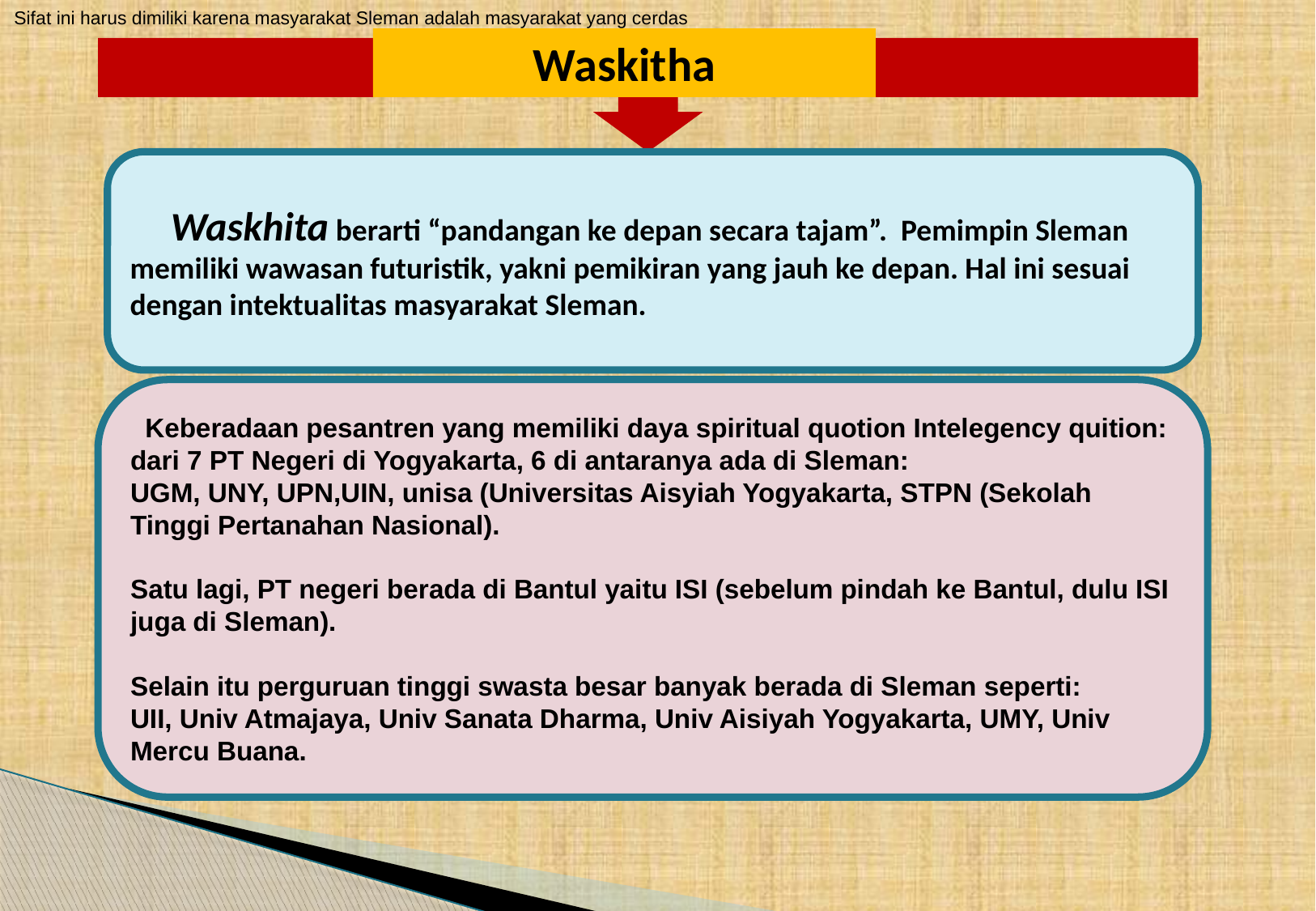

Sifat ini harus dimiliki karena masyarakat Sleman adalah masyarakat yang cerdas
Waskitha

   Waskhita berarti “pandangan ke depan secara tajam”.  Pemimpin Sleman memiliki wawasan futuristik, yakni pemikiran yang jauh ke depan. Hal ini sesuai dengan intektualitas masyarakat Sleman.
  Keberadaan pesantren yang memiliki daya spiritual quotion Intelegency quition: dari 7 PT Negeri di Yogyakarta, 6 di antaranya ada di Sleman:
UGM, UNY, UPN,UIN, unisa (Universitas Aisyiah Yogyakarta, STPN (Sekolah Tinggi Pertanahan Nasional).

Satu lagi, PT negeri berada di Bantul yaitu ISI (sebelum pindah ke Bantul, dulu ISI juga di Sleman).

Selain itu perguruan tinggi swasta besar banyak berada di Sleman seperti:
UII, Univ Atmajaya, Univ Sanata Dharma, Univ Aisiyah Yogyakarta, UMY, Univ Mercu Buana.